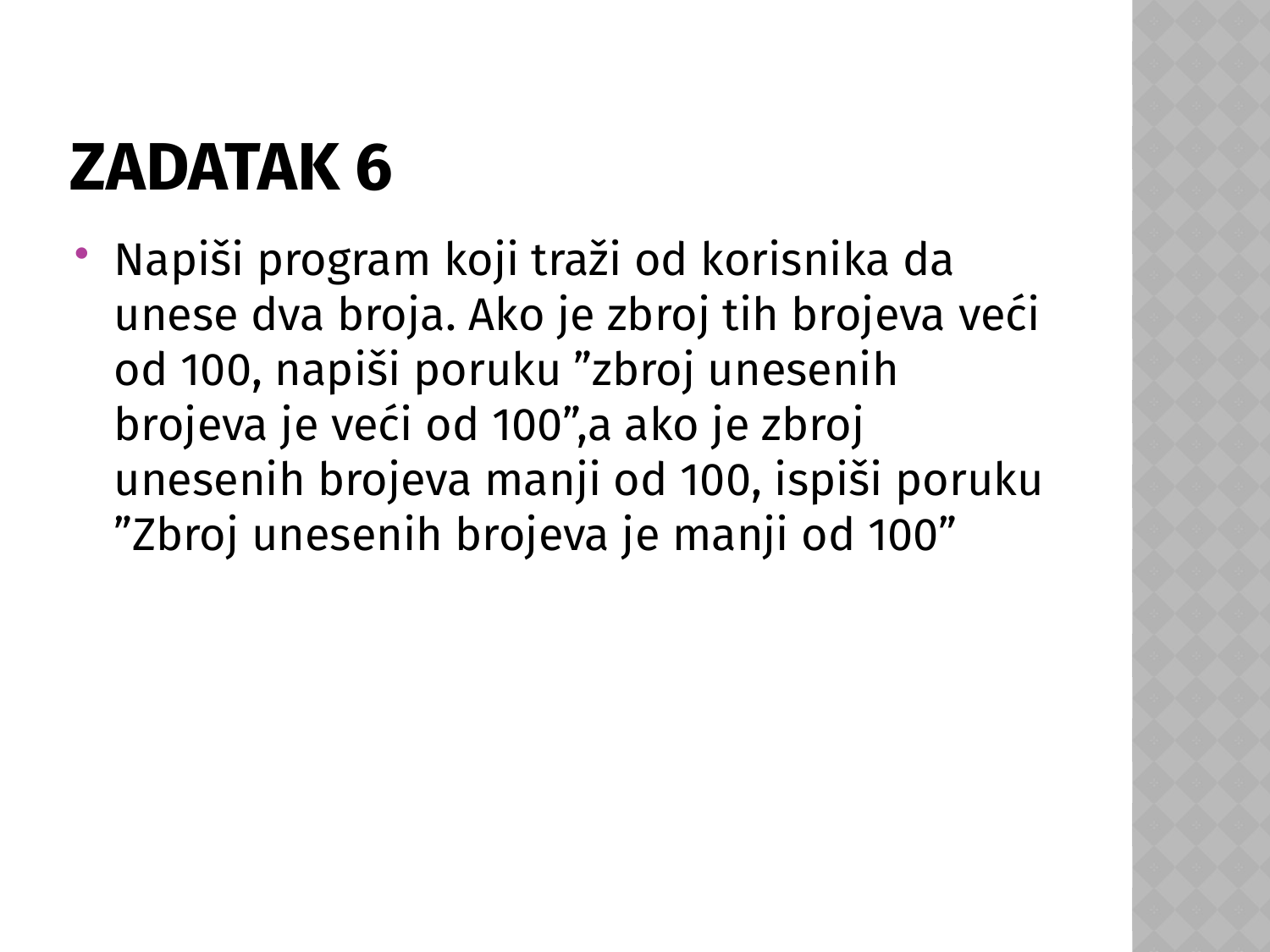

# Zadatak 6
Napiši program koji traži od korisnika da unese dva broja. Ako je zbroj tih brojeva veći od 100, napiši poruku ”zbroj unesenih brojeva je veći od 100”,a ako je zbroj unesenih brojeva manji od 100, ispiši poruku ”Zbroj unesenih brojeva je manji od 100”